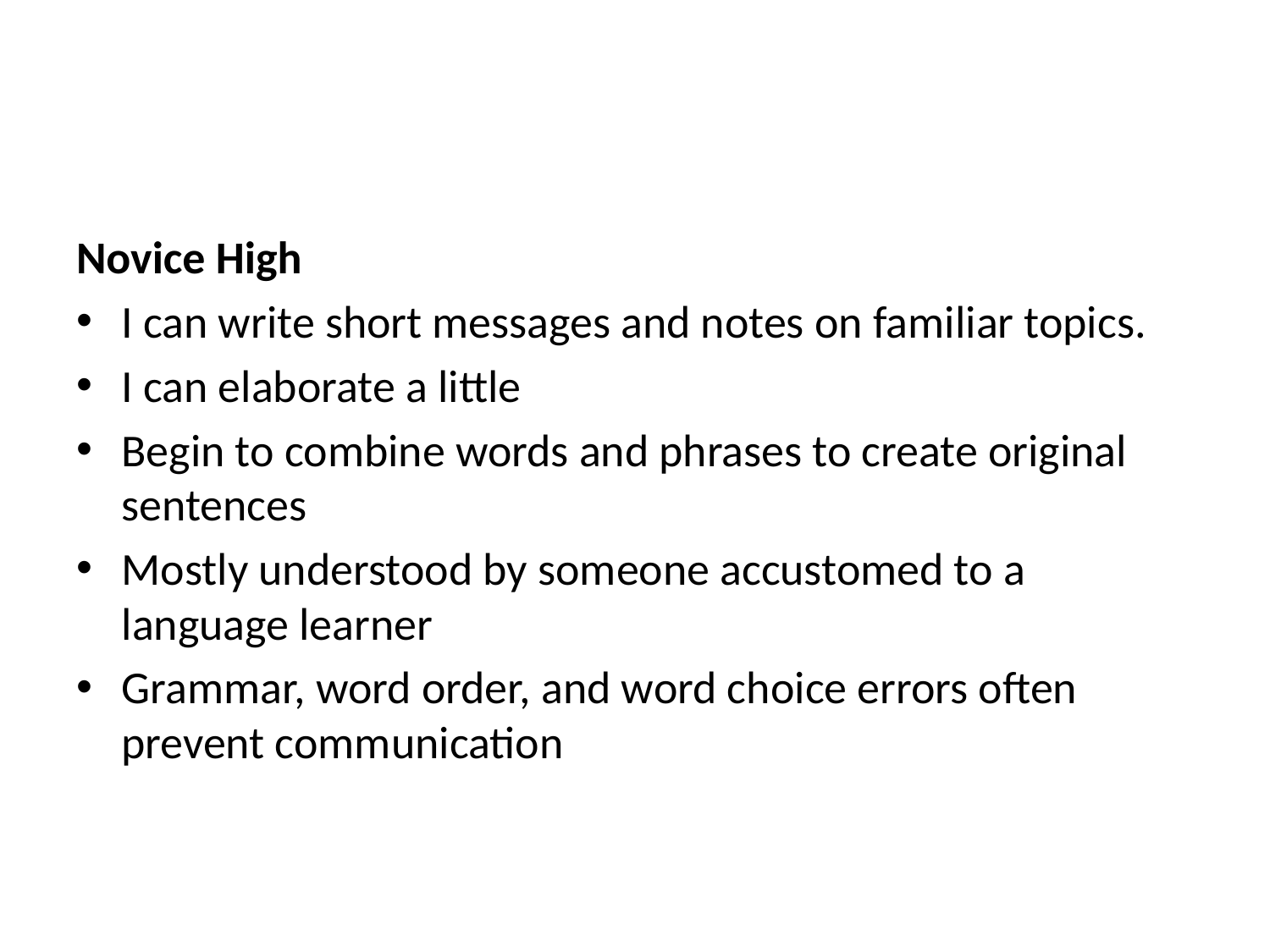

#
Novice High
I can write short messages and notes on familiar topics.
I can elaborate a little
Begin to combine words and phrases to create original sentences
Mostly understood by someone accustomed to a language learner
Grammar, word order, and word choice errors often prevent communication